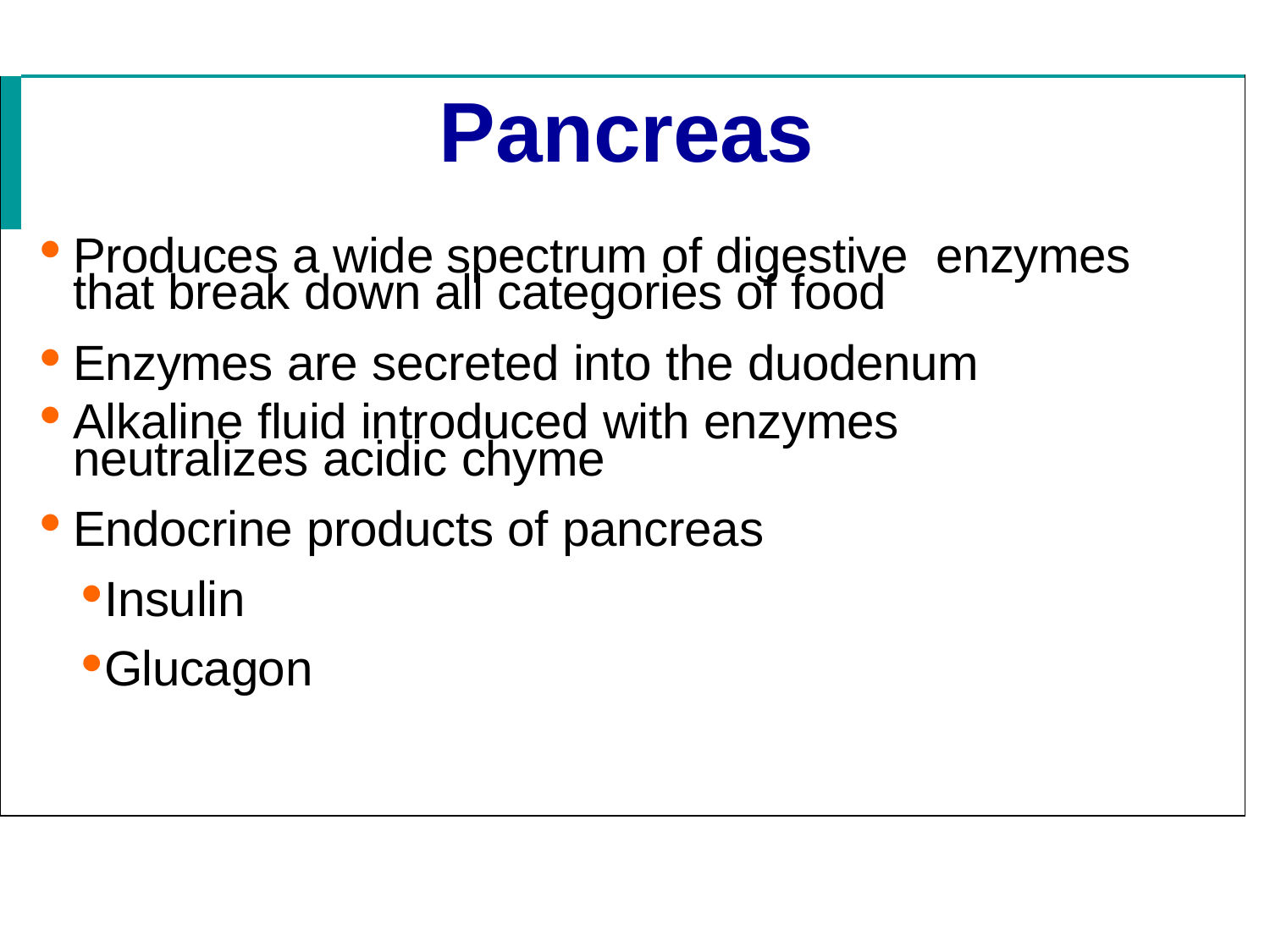

#
|  | Pancreas |
| --- | --- |
| Produces a wide spectrum of digestive enzymes that break down all categories of food Enzymes are secreted into the duodenum Alkaline fluid introduced with enzymes neutralizes acidic chyme Endocrine products of pancreas Insulin Glucagon |  |